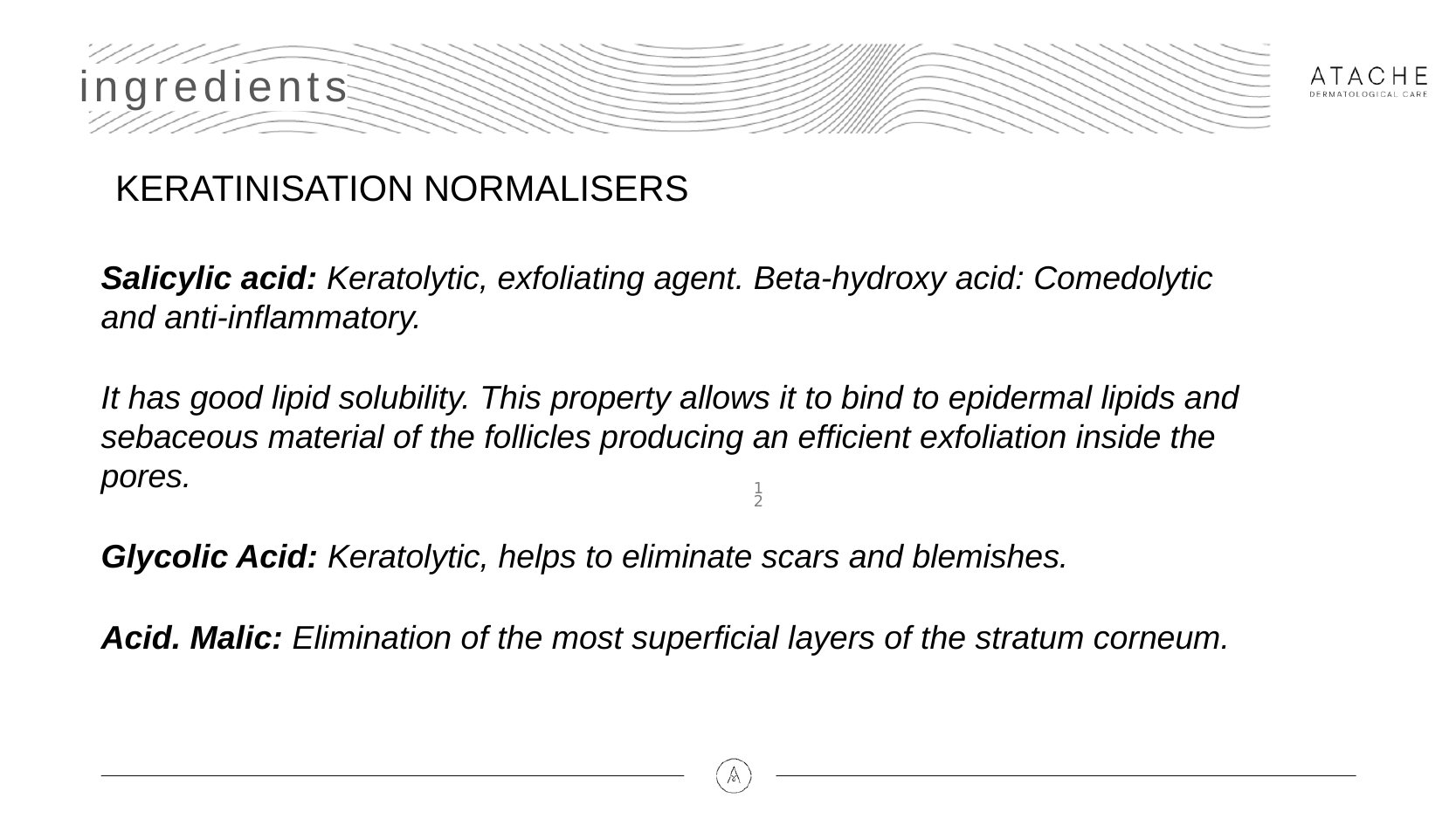

ingredients
KERATINISATION NORMALISERS

Salicylic acid: Keratolytic, exfoliating agent. Beta-hydroxy acid: Comedolytic and anti-inflammatory.

It has good lipid solubility. This property allows it to bind to epidermal lipids and sebaceous material of the follicles producing an efficient exfoliation inside the pores.

Glycolic Acid: Keratolytic, helps to eliminate scars and blemishes.

Acid. Malic: Elimination of the most superficial layers of the stratum corneum.

12